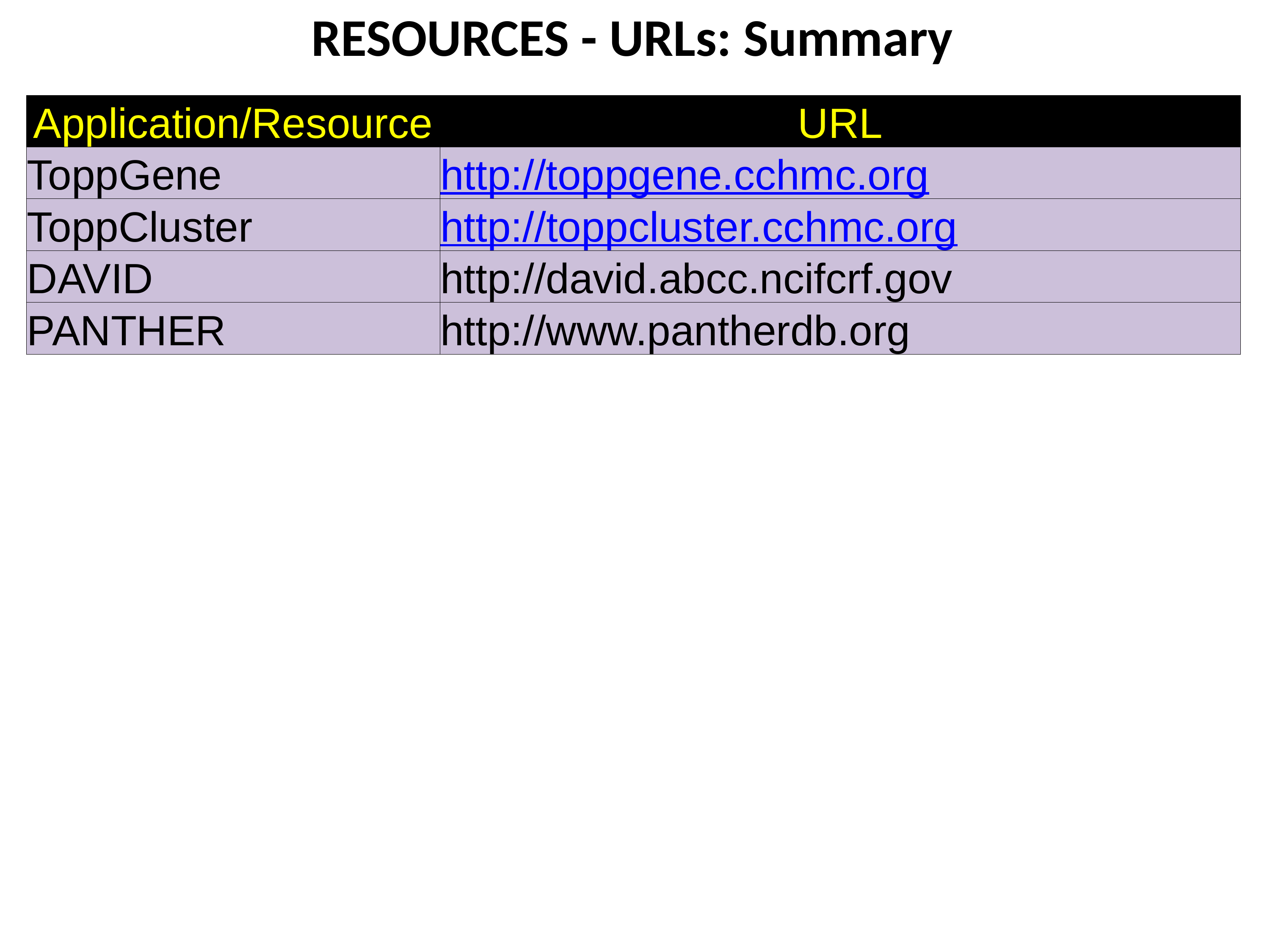

RESOURCES - URLs: Summary
| Application/Resource | URL |
| --- | --- |
| ToppGene | http://toppgene.cchmc.org |
| ToppCluster | http://toppcluster.cchmc.org |
| DAVID | http://david.abcc.ncifcrf.gov |
| PANTHER | http://www.pantherdb.org |